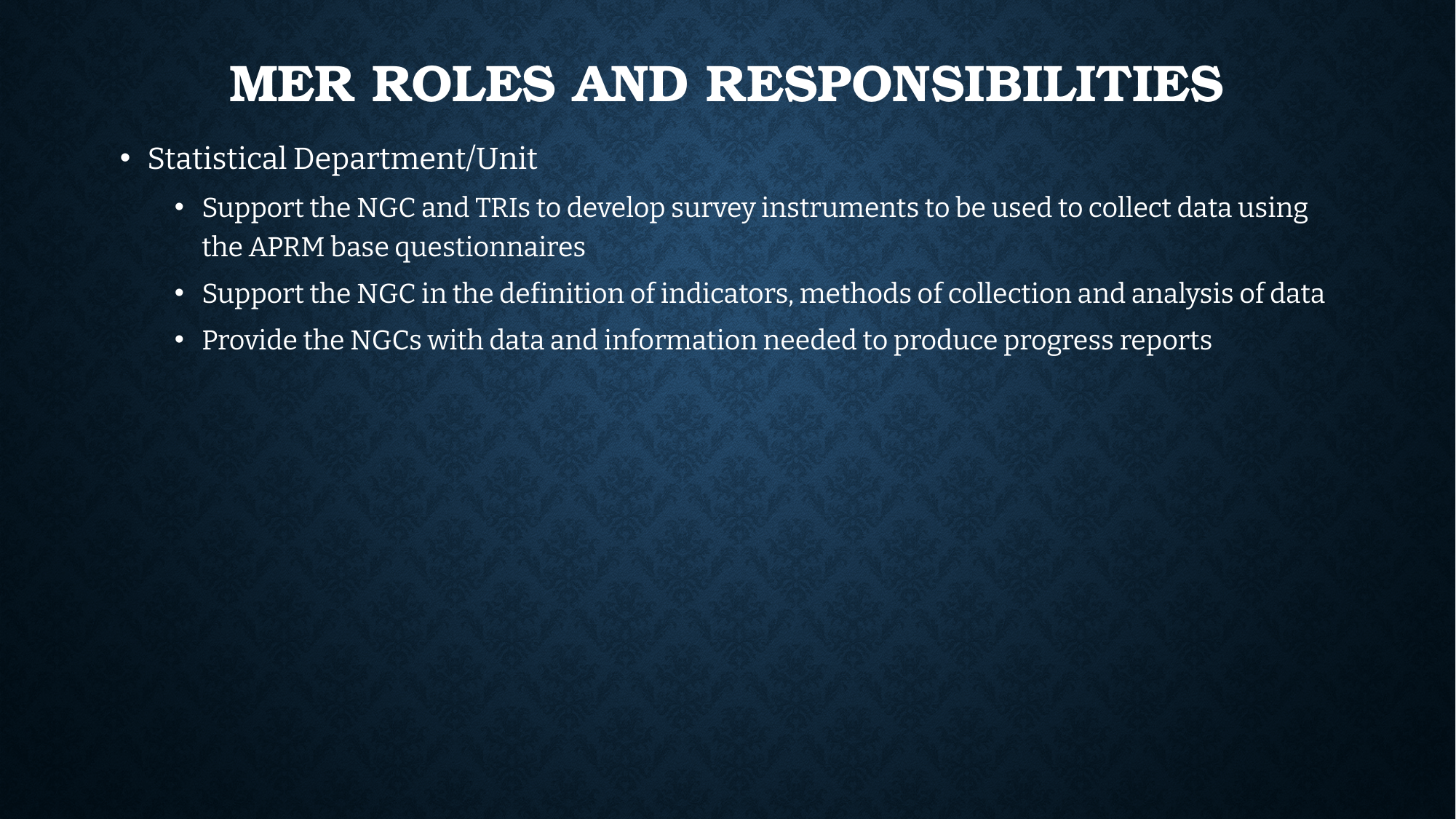

# MER ROLES AND RESPONSIBILITIES
Statistical Department/Unit
Support the NGC and TRIs to develop survey instruments to be used to collect data using the APRM base questionnaires
Support the NGC in the definition of indicators, methods of collection and analysis of data
Provide the NGCs with data and information needed to produce progress reports